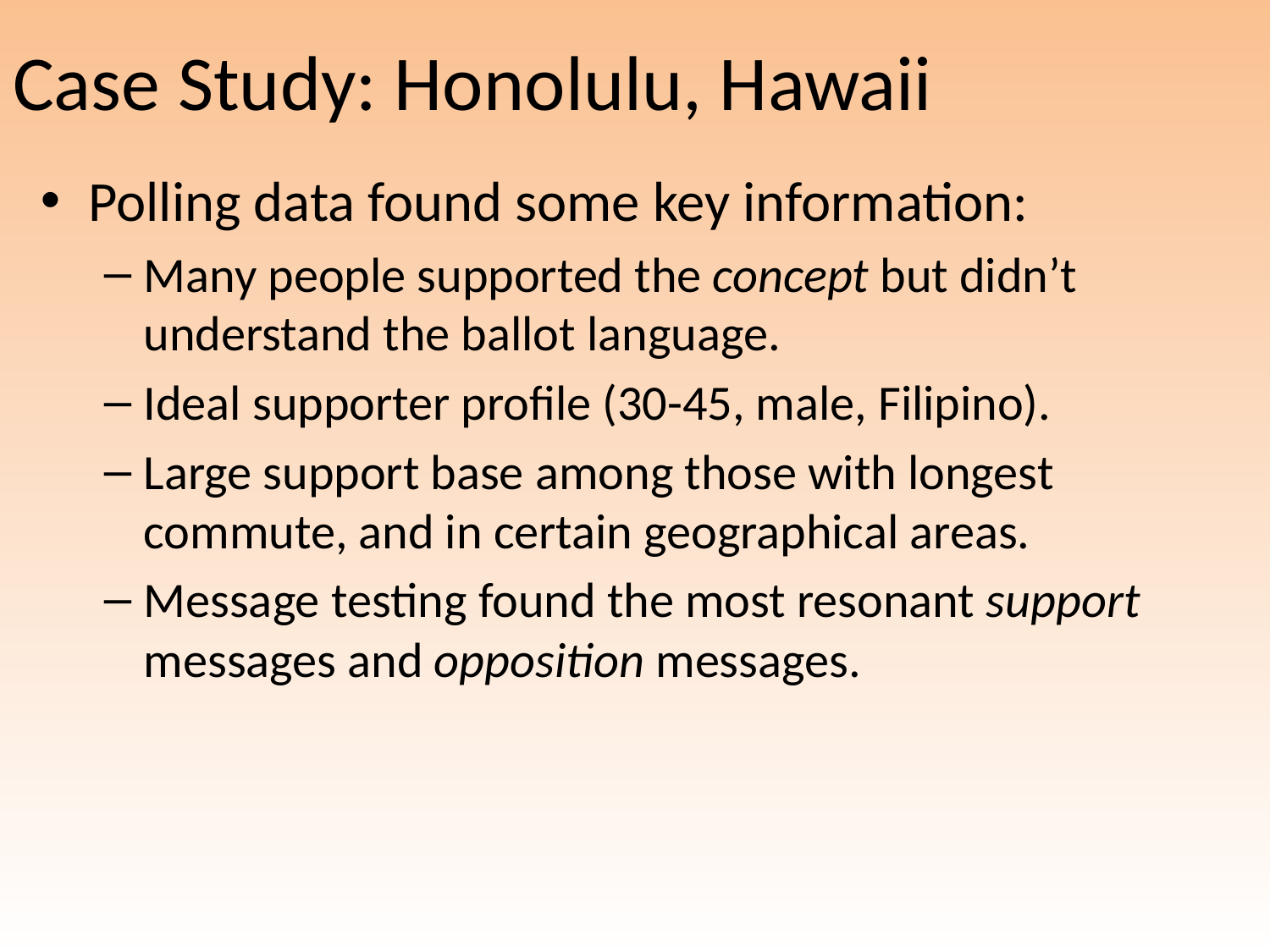

# Case Study: Honolulu, Hawaii
Polling data found some key information:
Many people supported the concept but didn’t understand the ballot language.
Ideal supporter profile (30-45, male, Filipino).
Large support base among those with longest commute, and in certain geographical areas.
Message testing found the most resonant support messages and opposition messages.